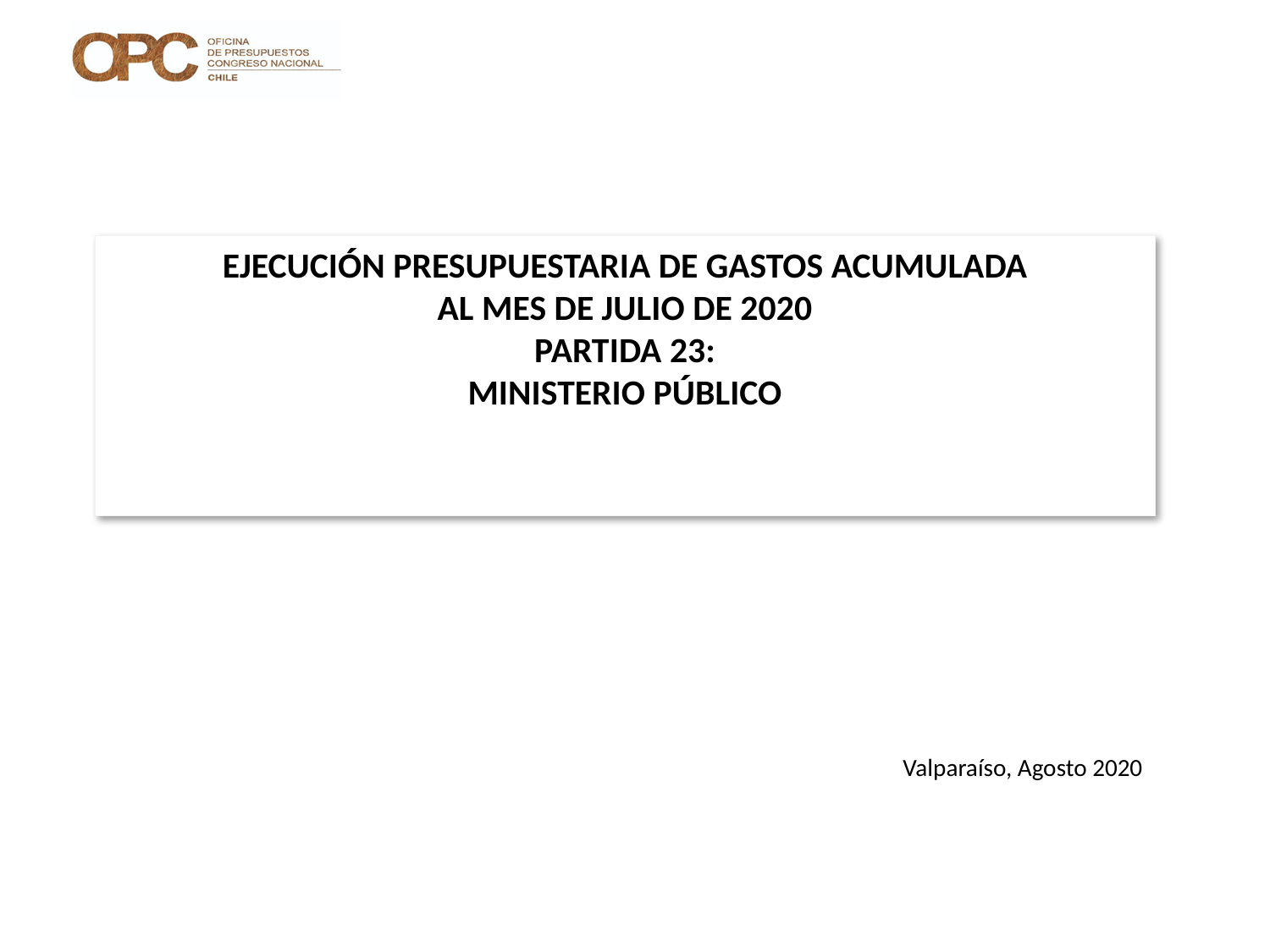

# EJECUCIÓN PRESUPUESTARIA DE GASTOS ACUMULADA AL MES DE JULIO DE 2020 PARTIDA 23: MINISTERIO PÚBLICO
Valparaíso, Agosto 2020